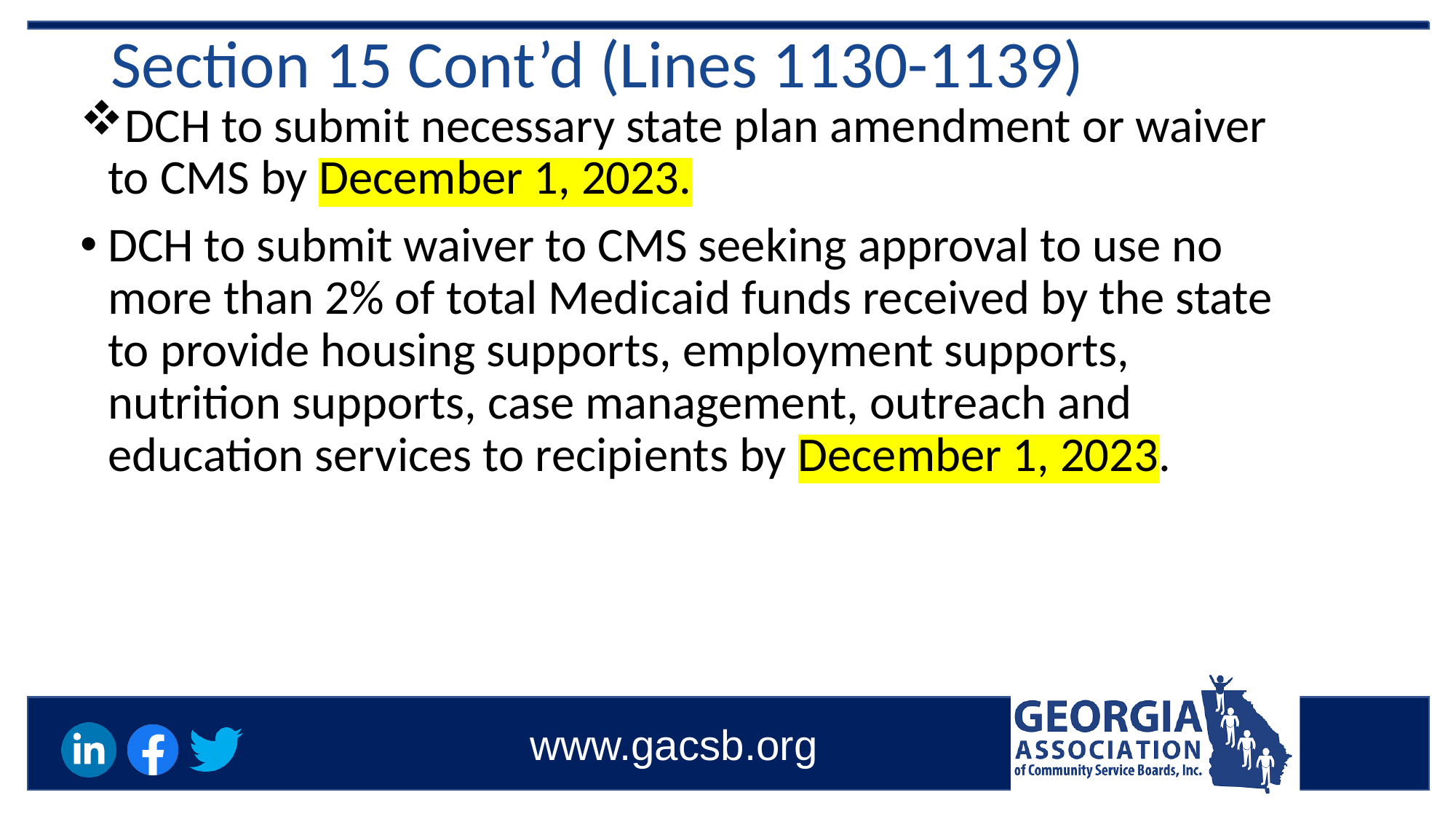

# Section 15 Cont’d (Lines 1130-1139)
DCH to submit necessary state plan amendment or waiver to CMS by December 1, 2023.
DCH to submit waiver to CMS seeking approval to use no more than 2% of total Medicaid funds received by the state to provide housing supports, employment supports, nutrition supports, case management, outreach and education services to recipients by December 1, 2023.